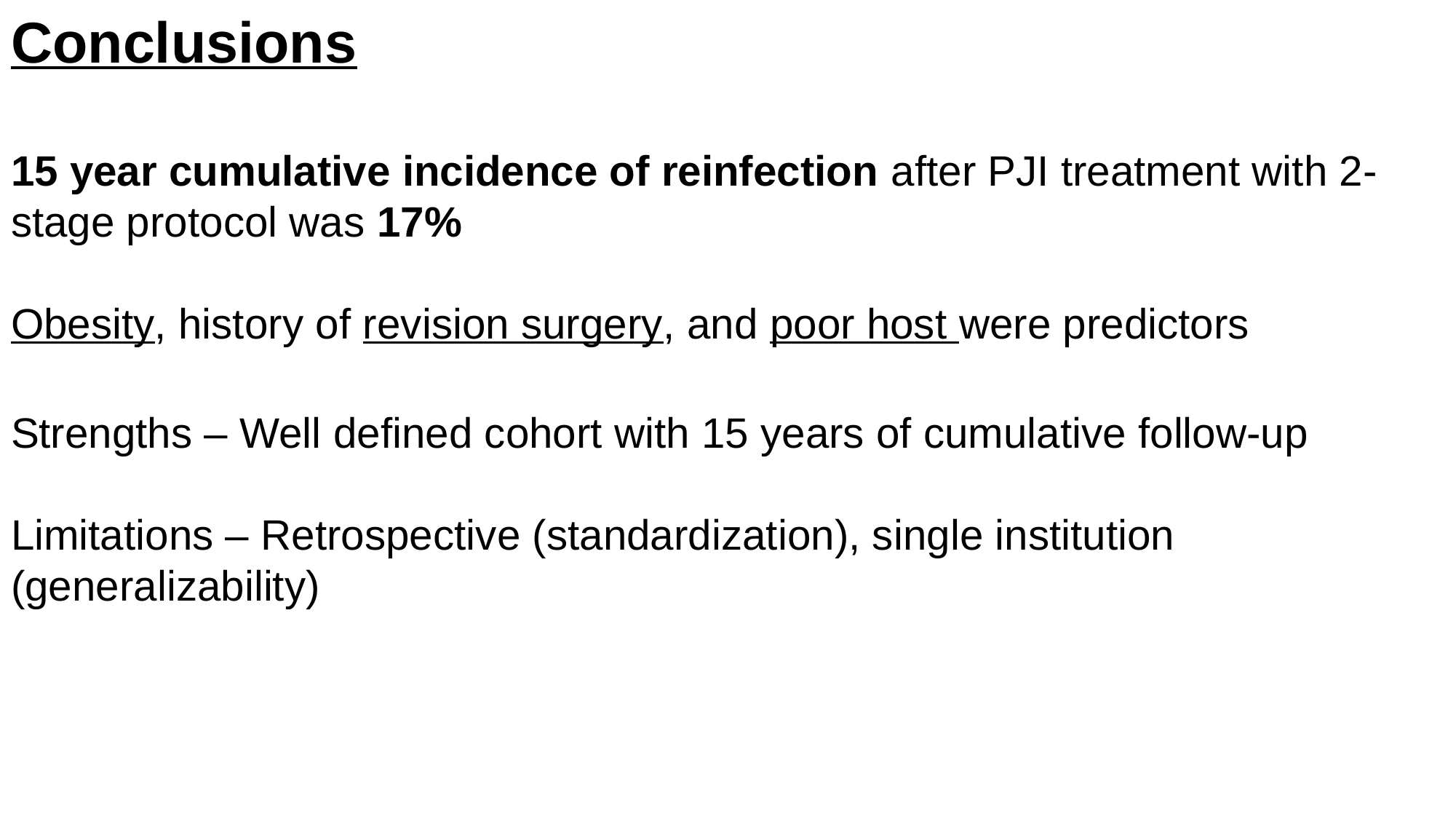

# Conclusions 15 year cumulative incidence of reinfection after PJI treatment with 2-stage protocol was 17% Obesity, history of revision surgery, and poor host were predictors Strengths – Well defined cohort with 15 years of cumulative follow-up Limitations – Retrospective (standardization), single institution (generalizability)